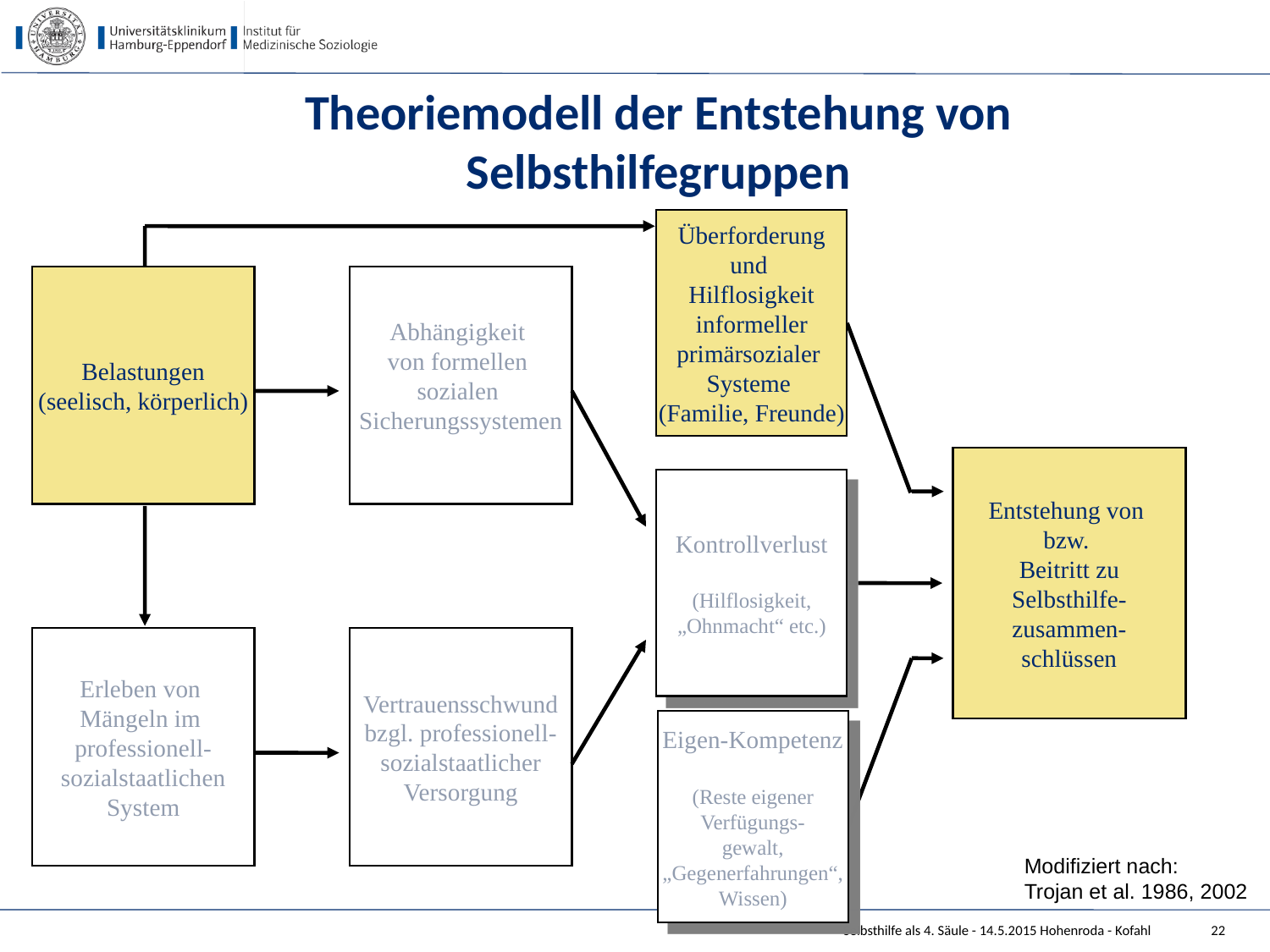

# Theoriemodell der Entstehung von Selbsthilfegruppen
Überforderung
und
Hilflosigkeit
informeller
primärsozialer
Systeme
(Familie, Freunde)

Belastungen
(seelisch, körperlich)

Abhängigkeit
von formellen
sozialen
Sicherungssystemen

Entstehung von
bzw.
Beitritt zu
Selbsthilfe-
zusammen-
schlüssen
Kontrollverlust

(Hilflosigkeit,
„Ohnmacht“ etc.)

Erleben von
Mängeln im
professionell-
sozialstaatlichen
System
Vertrauensschwund
bzgl. professionell-
sozialstaatlicher
Versorgung

Eigen-Kompetenz

(Reste eigener
Verfügungs-
gewalt,
„Gegenerfahrungen“,
Wissen)

Modifiziert nach:
Trojan et al. 1986, 2002
Selbsthilfe als 4. Säule - 14.5.2015 Hohenroda - Kofahl
22